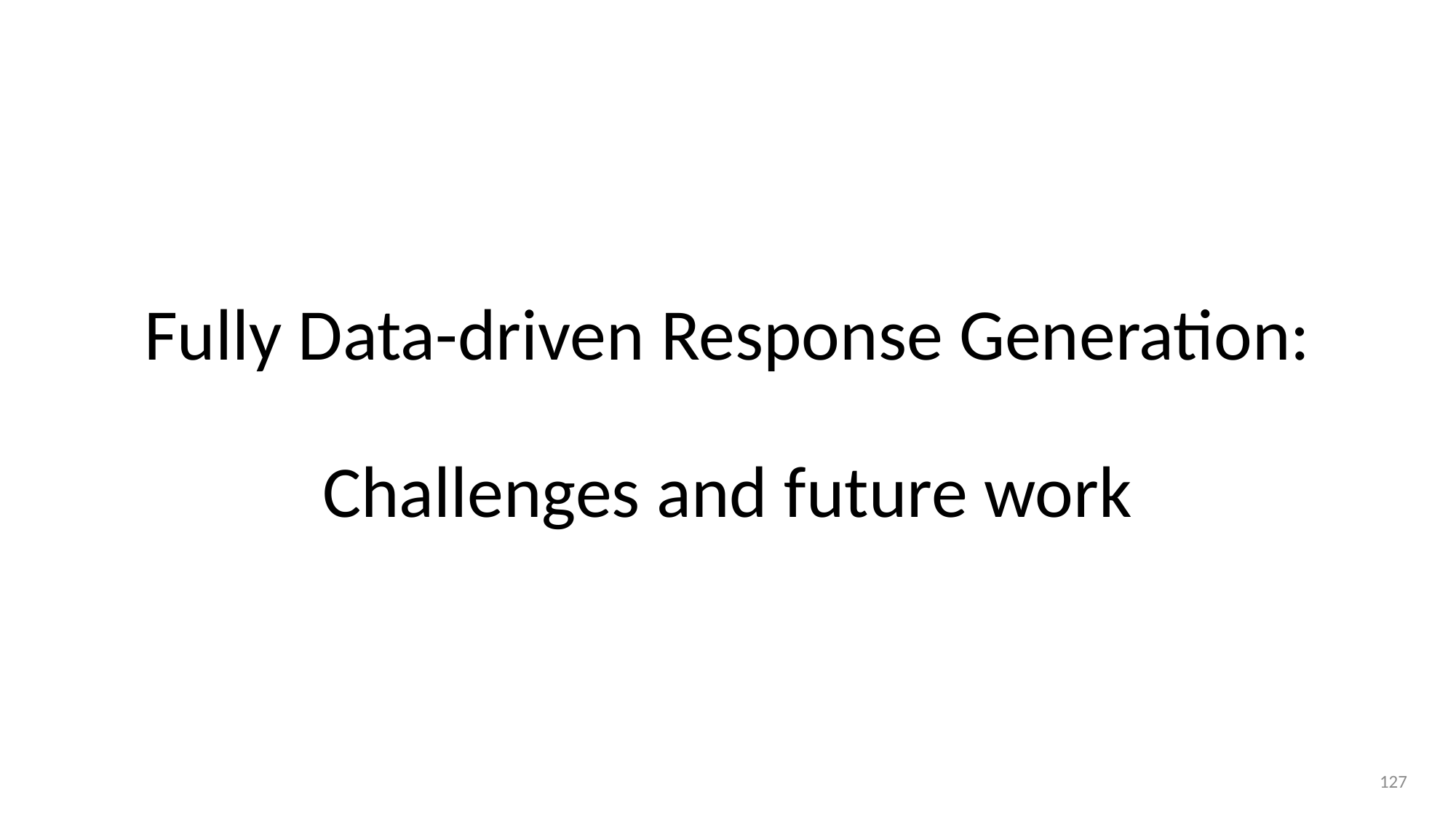

# Fully Data-driven Response Generation: Challenges and future work
127